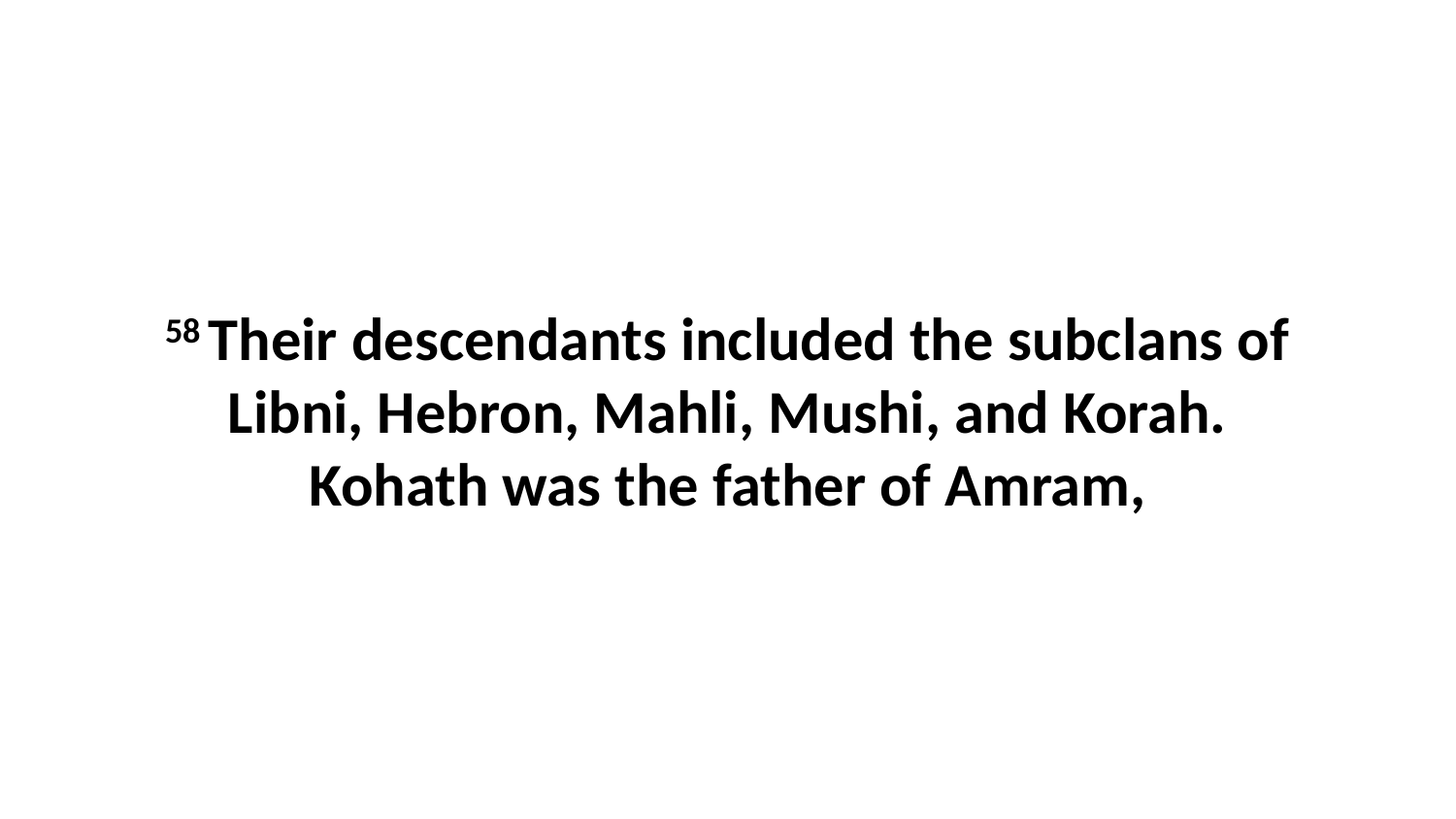

58 Their descendants included the subclans of Libni, Hebron, Mahli, Mushi, and Korah. Kohath was the father of Amram,